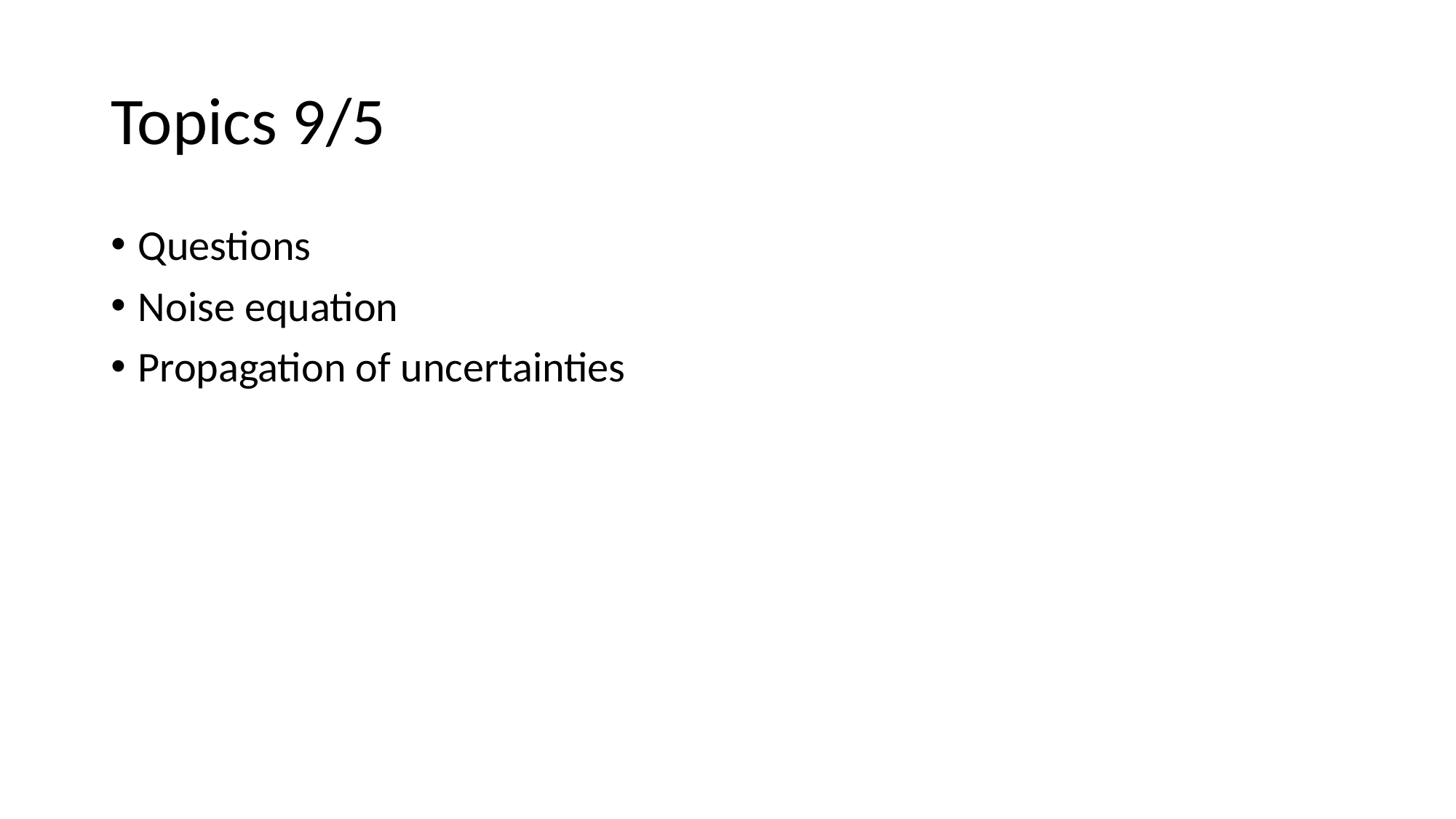

# Topics 9/5
Questions
Noise equation
Propagation of uncertainties